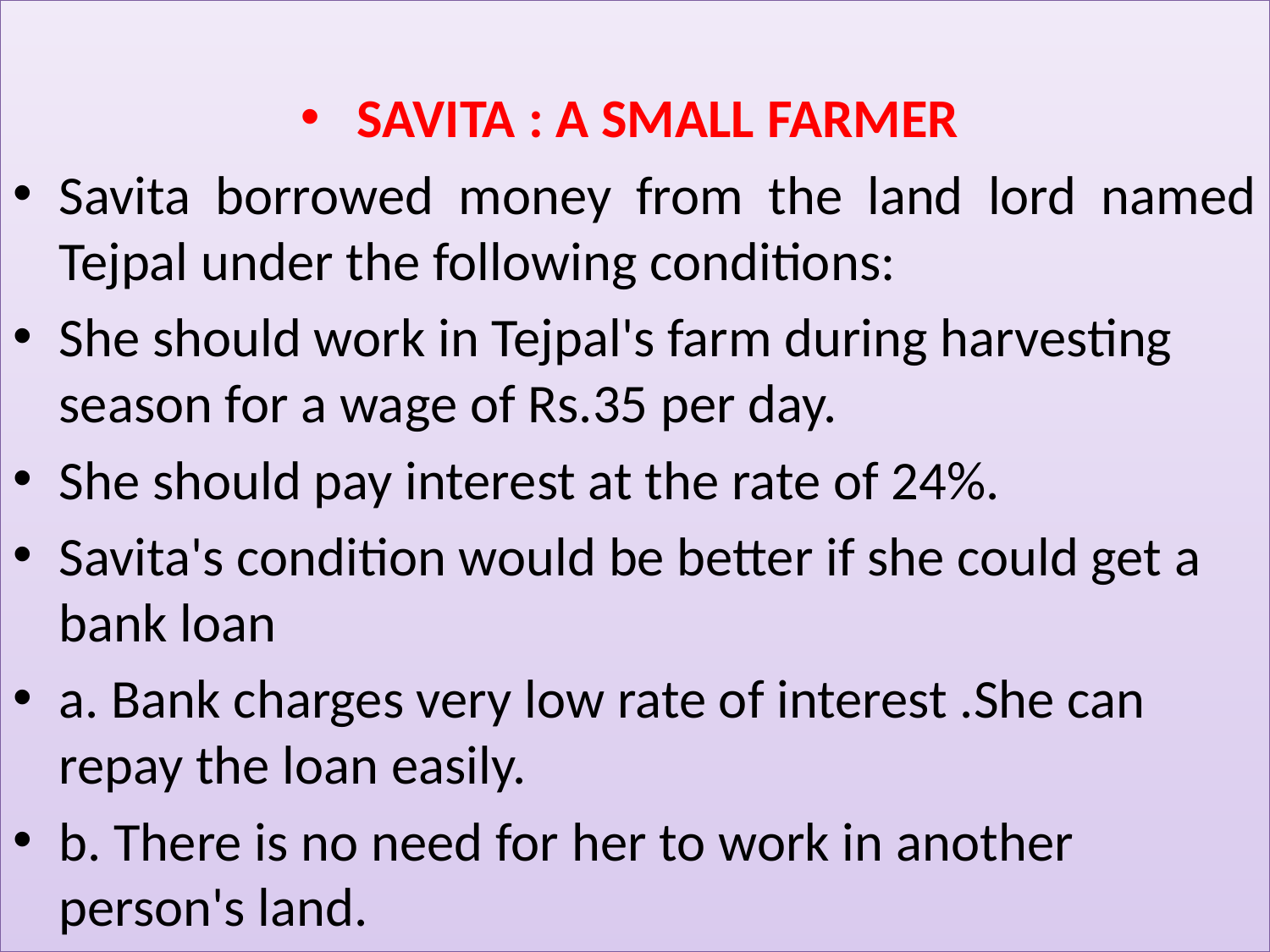

SAVITA : A SMALL FARMER
Savita borrowed money from the land lord named Tejpal under the following conditions:
She should work in Tejpal's farm during harvesting season for a wage of Rs.35 per day.
She should pay interest at the rate of 24%.
Savita's condition would be better if she could get a bank loan
a. Bank charges very low rate of interest .She can repay the loan easily.
b. There is no need for her to work in another person's land.